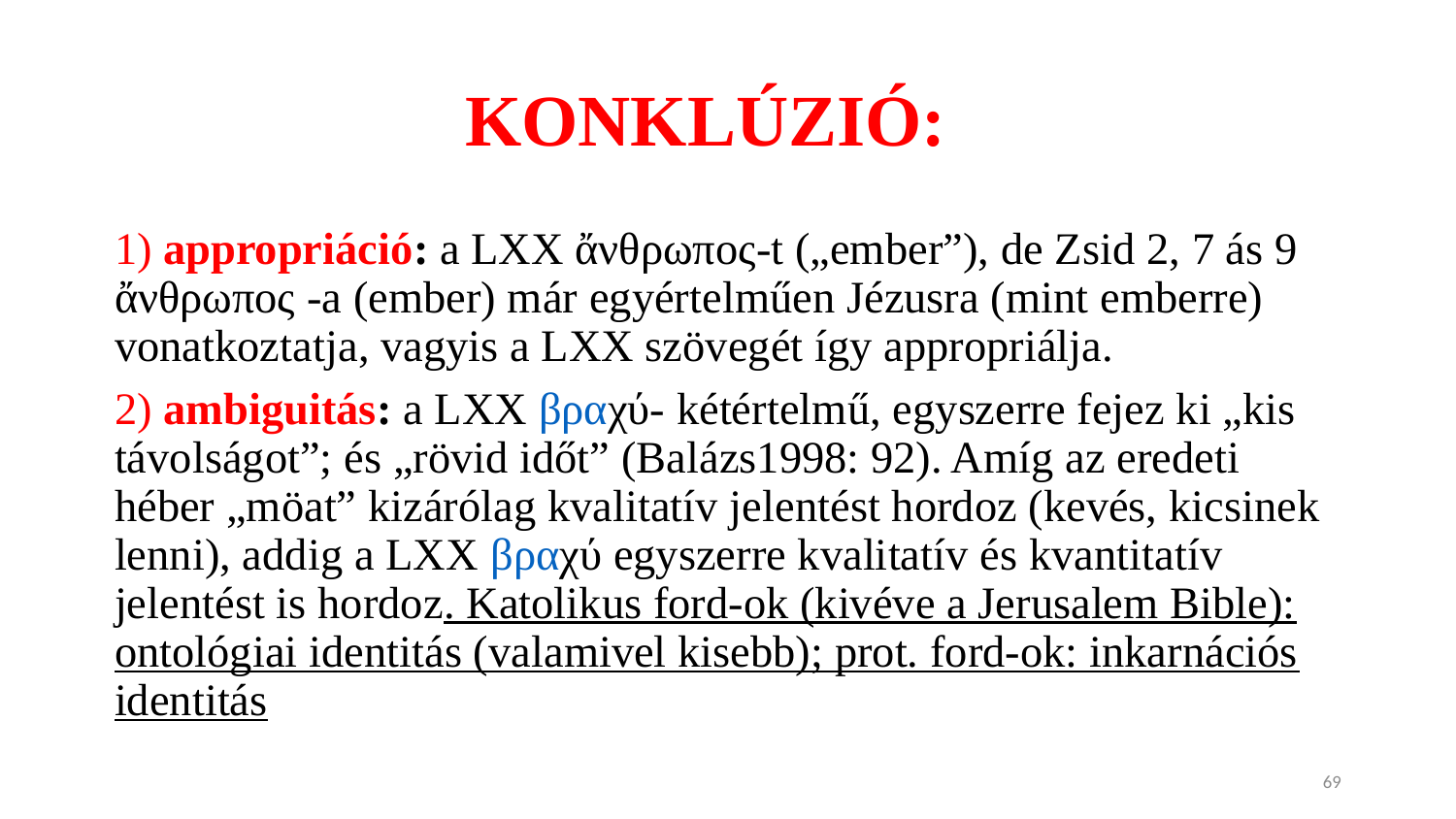

# KONKLÚZIÓ:
1) appropriáció: a LXX ἄνθρωπος-t („ember”), de Zsid 2, 7 ás 9 ἄνθρωπος -a (ember) már egyértelműen Jézusra (mint emberre) vonatkoztatja, vagyis a LXX szövegét így appropriálja.
2) ambiguitás: a LXX βραχύ- kétértelmű, egyszerre fejez ki „kis távolságot”; és „rövid időt” (Balázs1998: 92). Amíg az eredeti héber „möat” kizárólag kvalitatív jelentést hordoz (kevés, kicsinek lenni), addig a LXX βραχύ egyszerre kvalitatív és kvantitatív jelentést is hordoz. Katolikus ford-ok (kivéve a Jerusalem Bible): ontológiai identitás (valamivel kisebb); prot. ford-ok: inkarnációs identitás

69